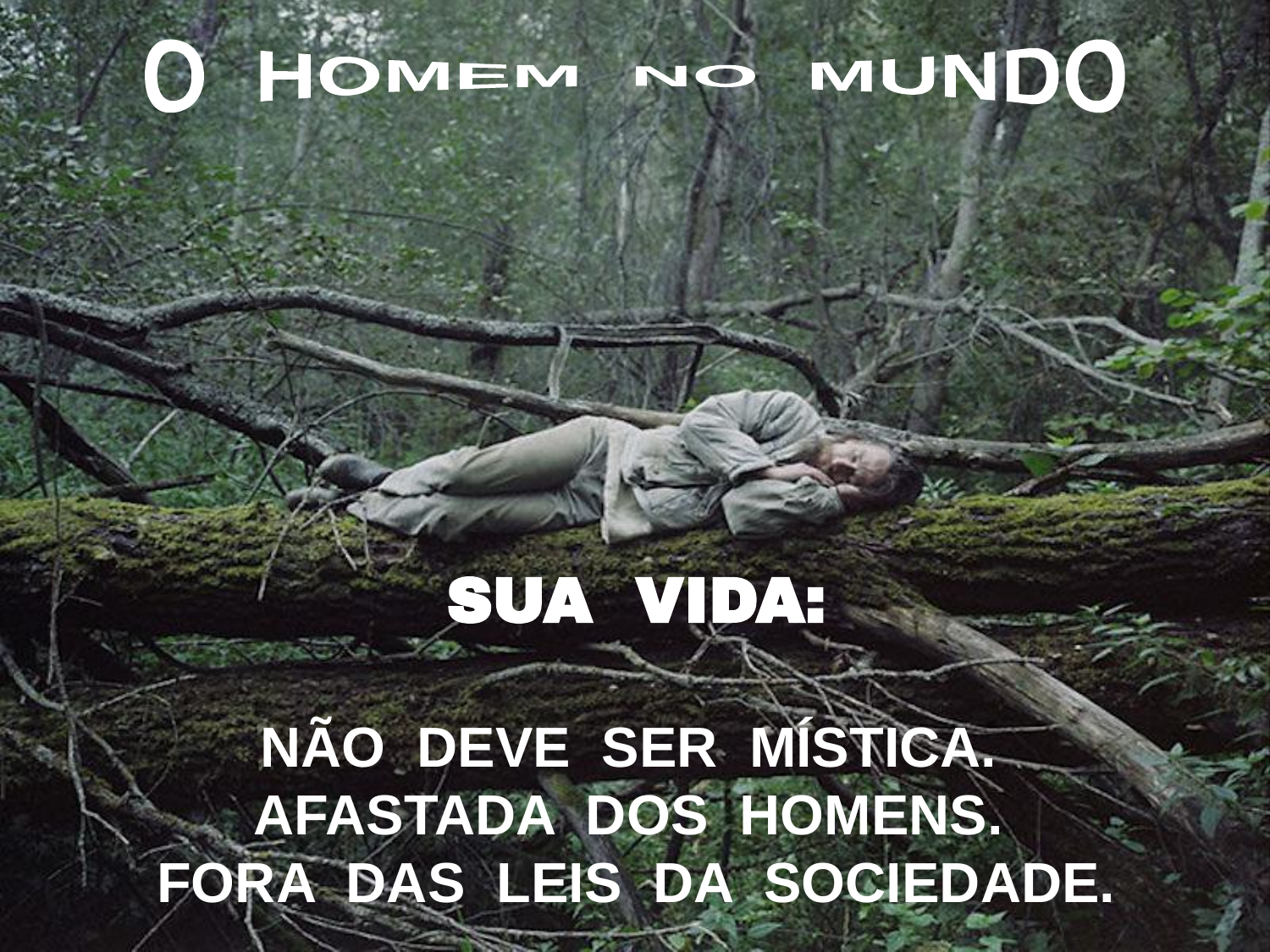

O  HOMEM  NO  MUNDO

SUA  VIDA:

NÃO  DEVE  SER  MÍSTICA.
 AFASTADA  DOS  HOMENS.
FORA  DAS  LEIS  DA  SOCIEDADE.